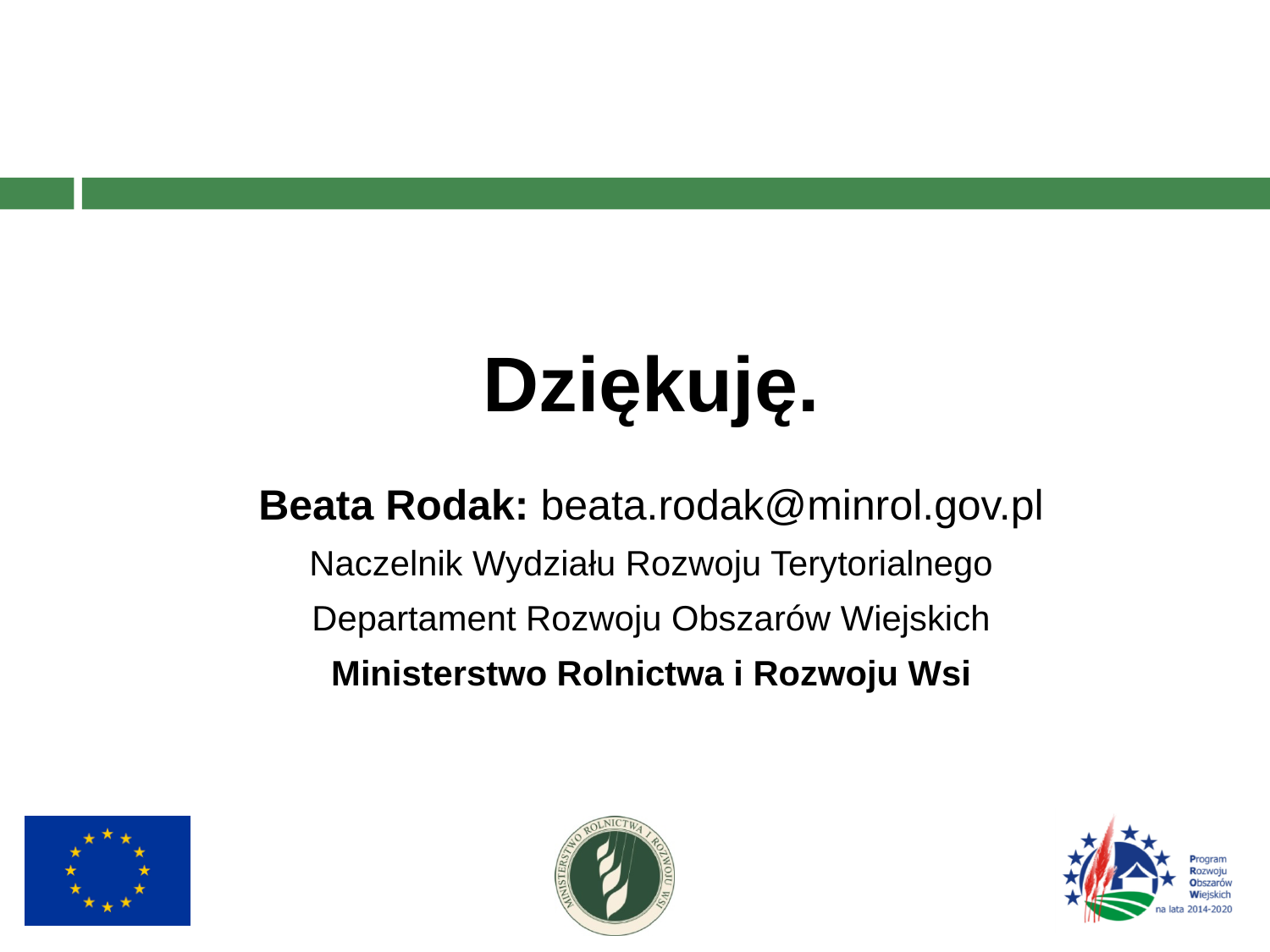

Dziękuję.
Beata Rodak: beata.rodak@minrol.gov.pl
Naczelnik Wydziału Rozwoju Terytorialnego
Departament Rozwoju Obszarów Wiejskich
Ministerstwo Rolnictwa i Rozwoju Wsi